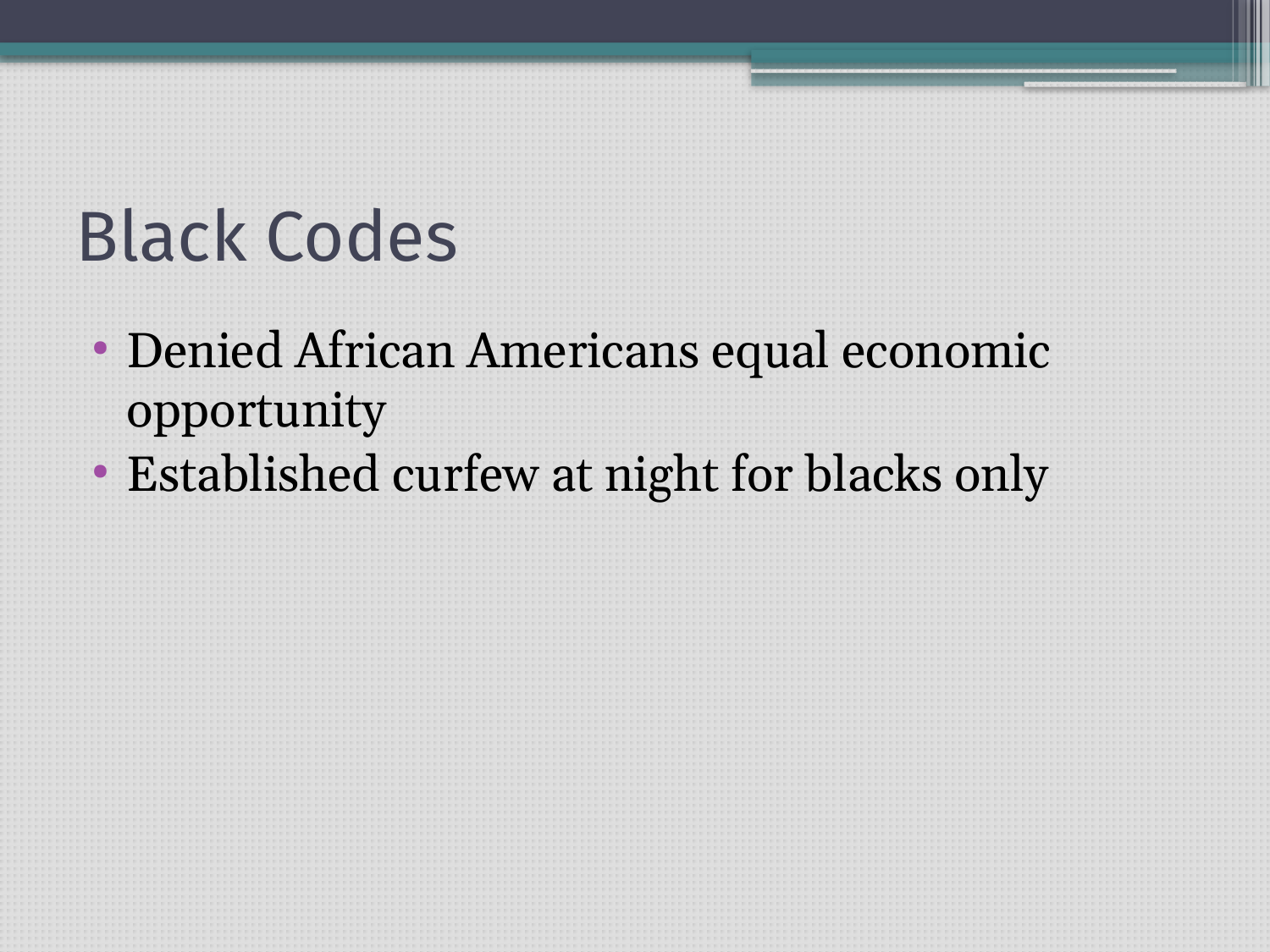

# Black Codes
Denied African Americans equal economic opportunity
Established curfew at night for blacks only